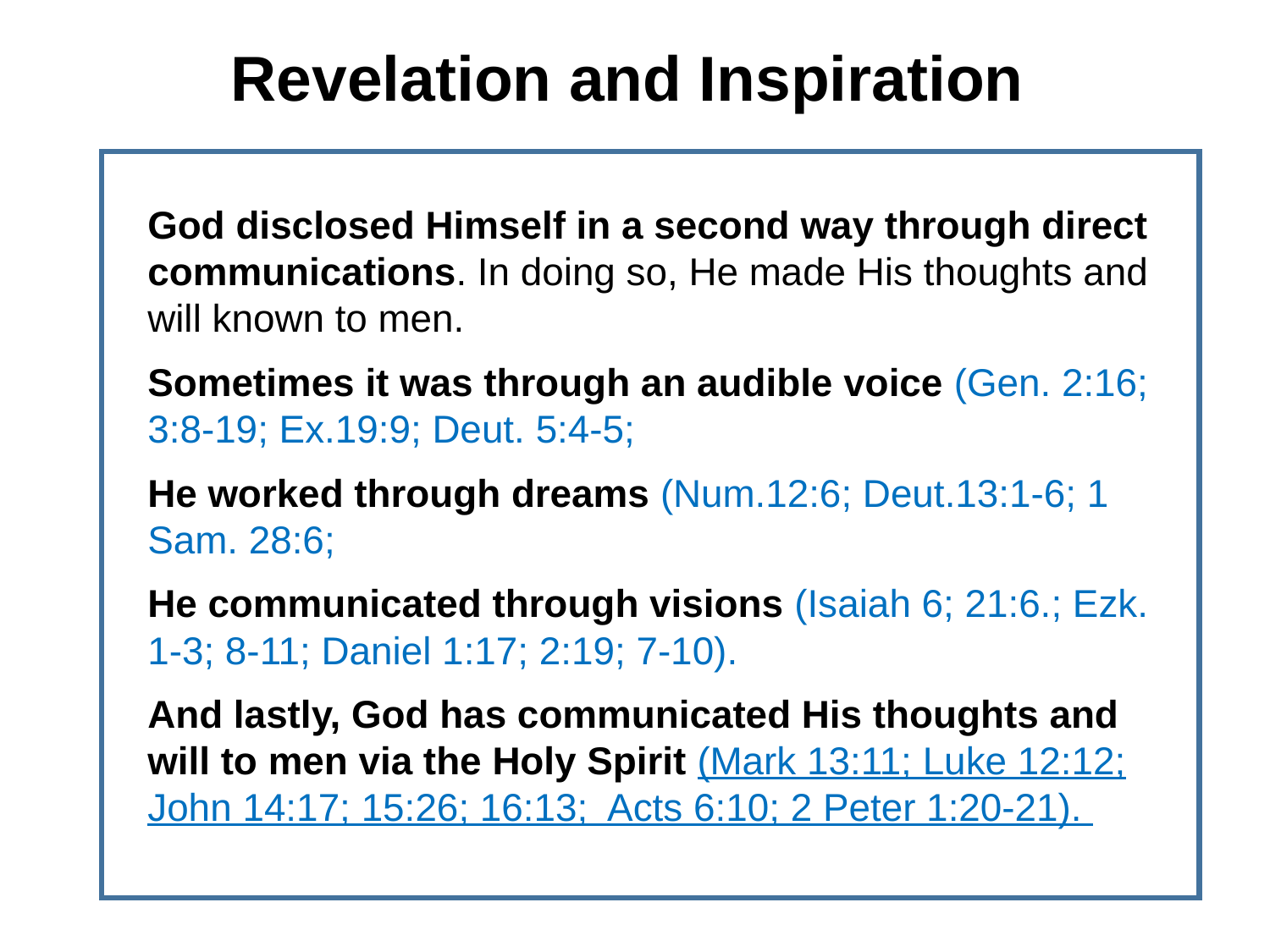

Revelation and Inspiration

God disclosed Himself in a second way through direct communications. In doing so, He made His thoughts and will known to men.
Sometimes it was through an audible voice (Gen. 2:16; 3:8-19; Ex.19:9; Deut. 5:4-5;
He worked through dreams (Num.12:6; Deut.13:1-6; 1 Sam. 28:6;
He communicated through visions (Isaiah 6; 21:6.; Ezk. 1-3; 8-11; Daniel 1:17; 2:19; 7-10).
And lastly, God has communicated His thoughts and will to men via the Holy Spirit (Mark 13:11; Luke 12:12; John 14:17; 15:26; 16:13;  Acts 6:10; 2 Peter 1:20-21).